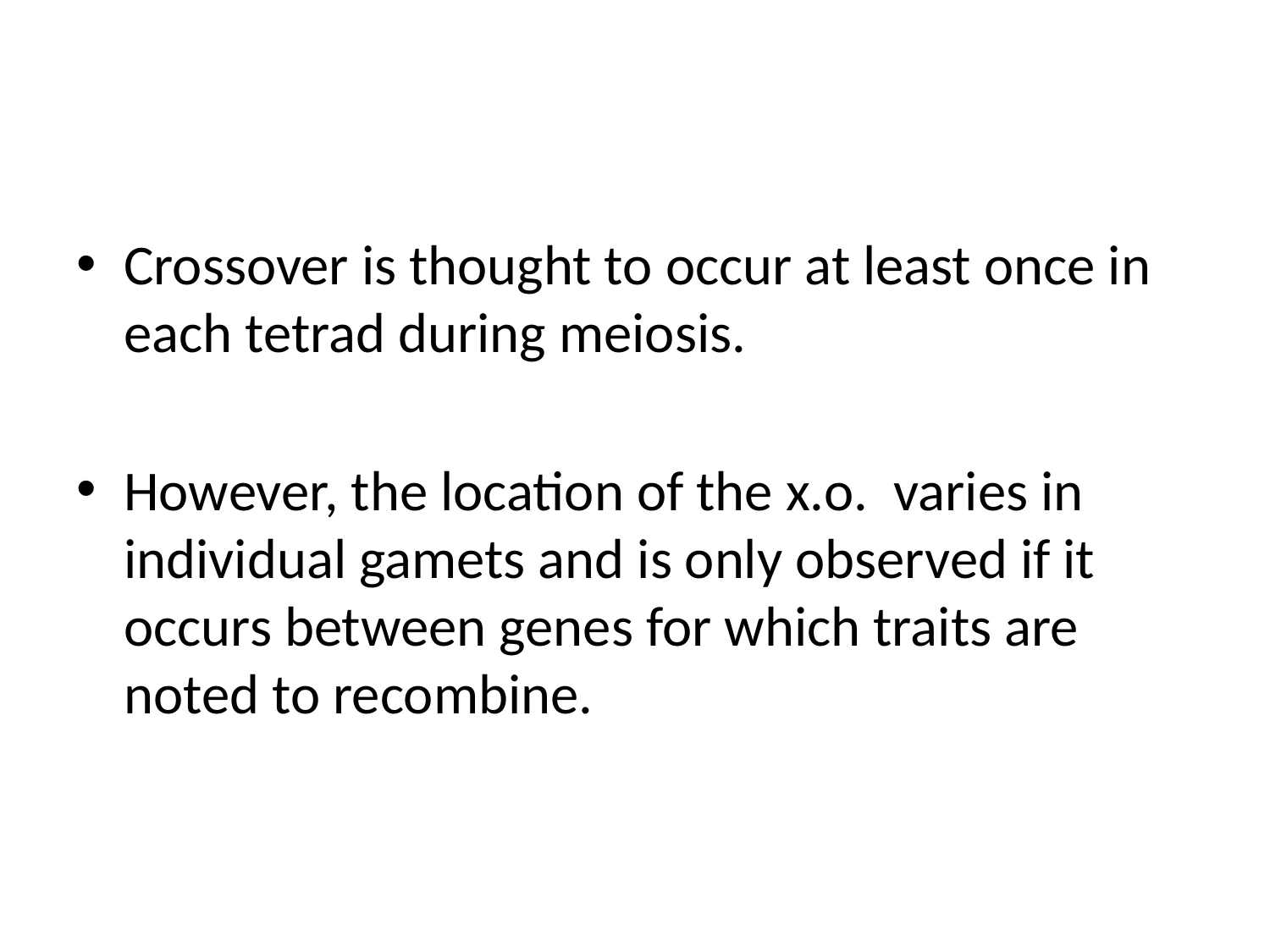

#
Crossover is thought to occur at least once in each tetrad during meiosis.

However, the location of the x.o.  varies in individual gamets and is only observed if it occurs between genes for which traits are noted to recombine.